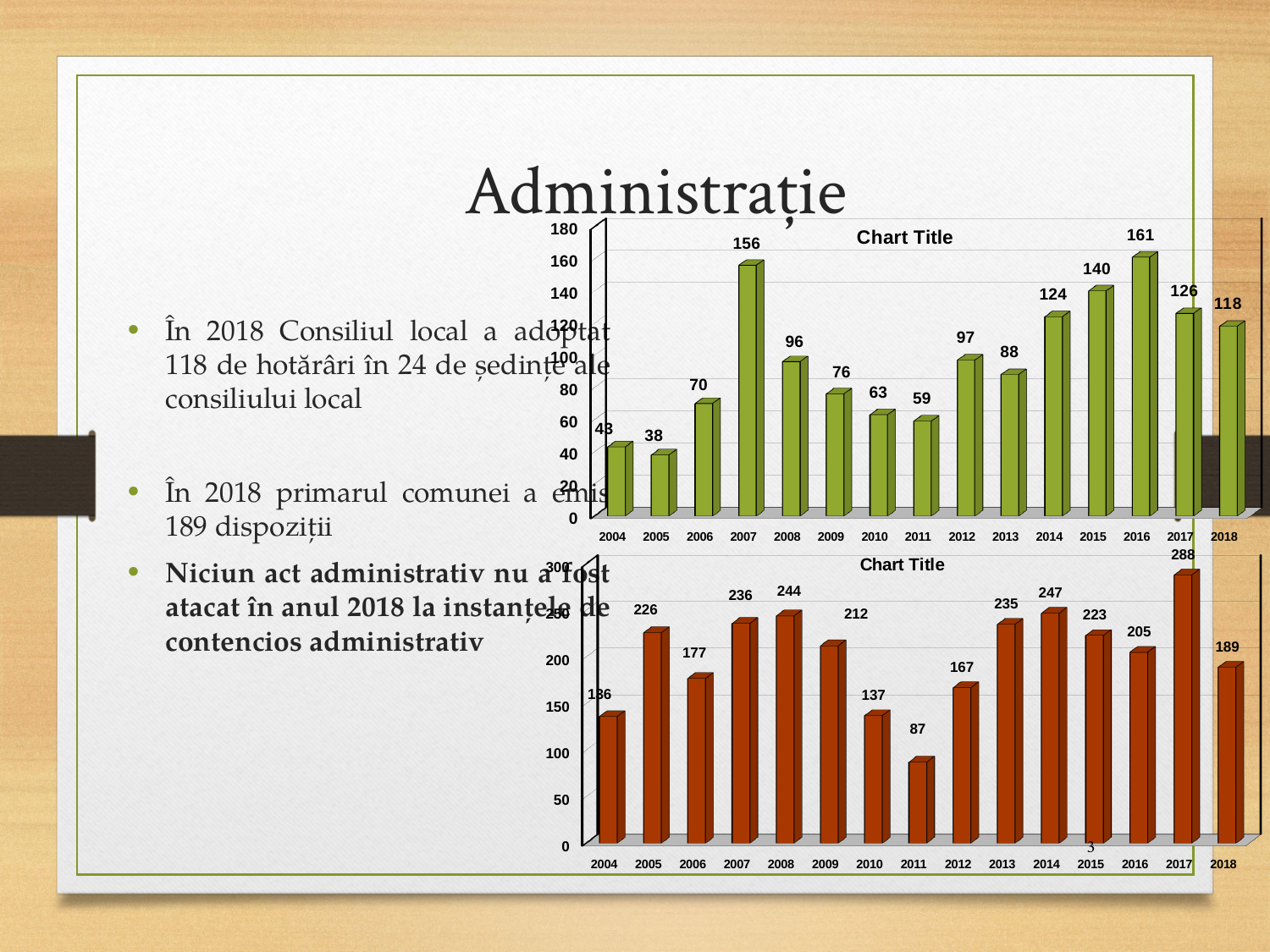

# Administraţie

[unsupported chart]

În 2018 Consiliul local a adoptat 118 de hotărâri în 24 de ședinţe ale consiliului local

În 2018 primarul comunei a emis 189 dispoziţii
Niciun act administrativ nu a fost atacat în anul 2018 la instanțele de contencios administrativ

[unsupported chart]

3